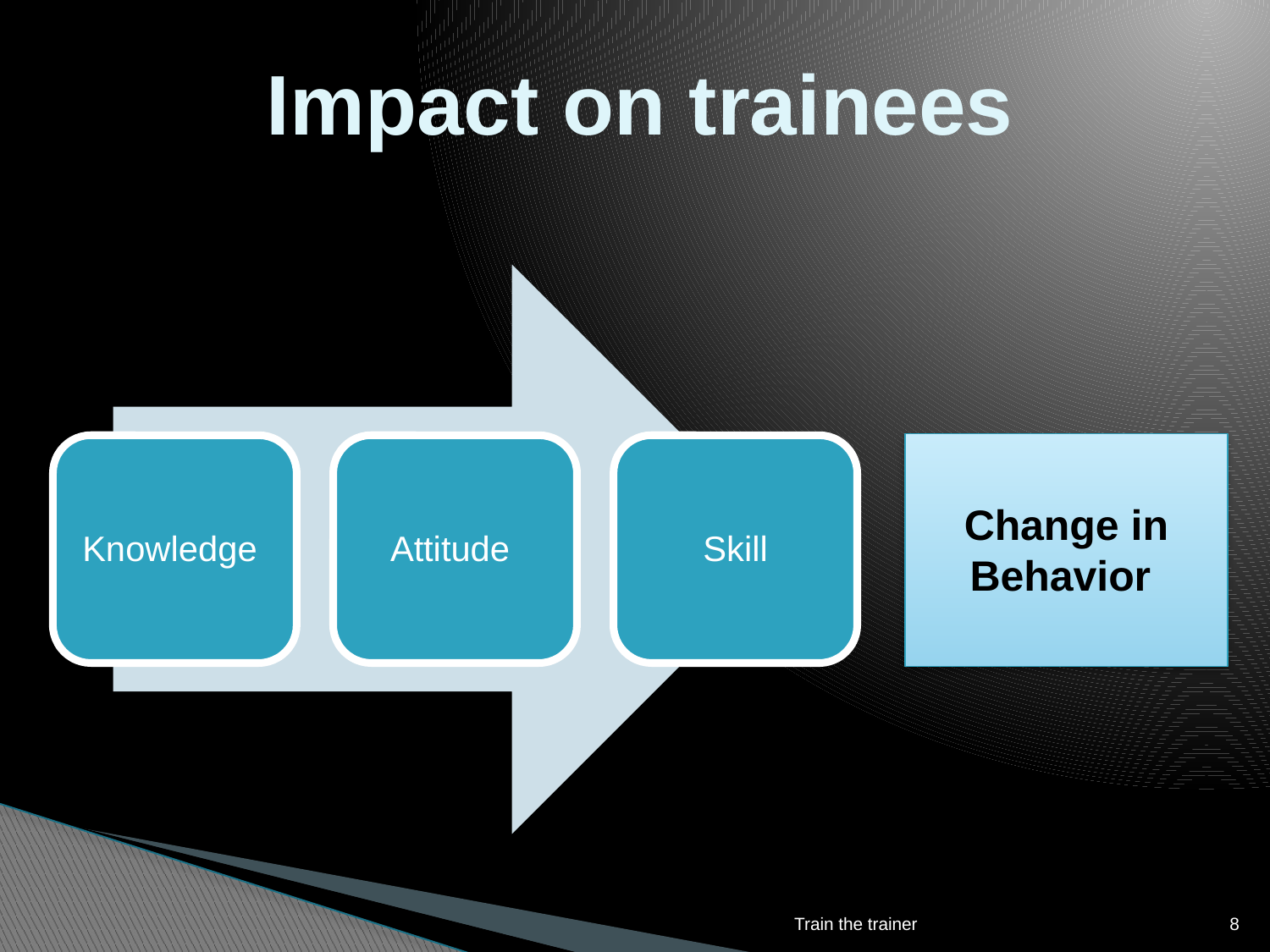

# Impact on trainees
Knowledge
Attitude
Skill

Change in Behavior
Train the trainer
8